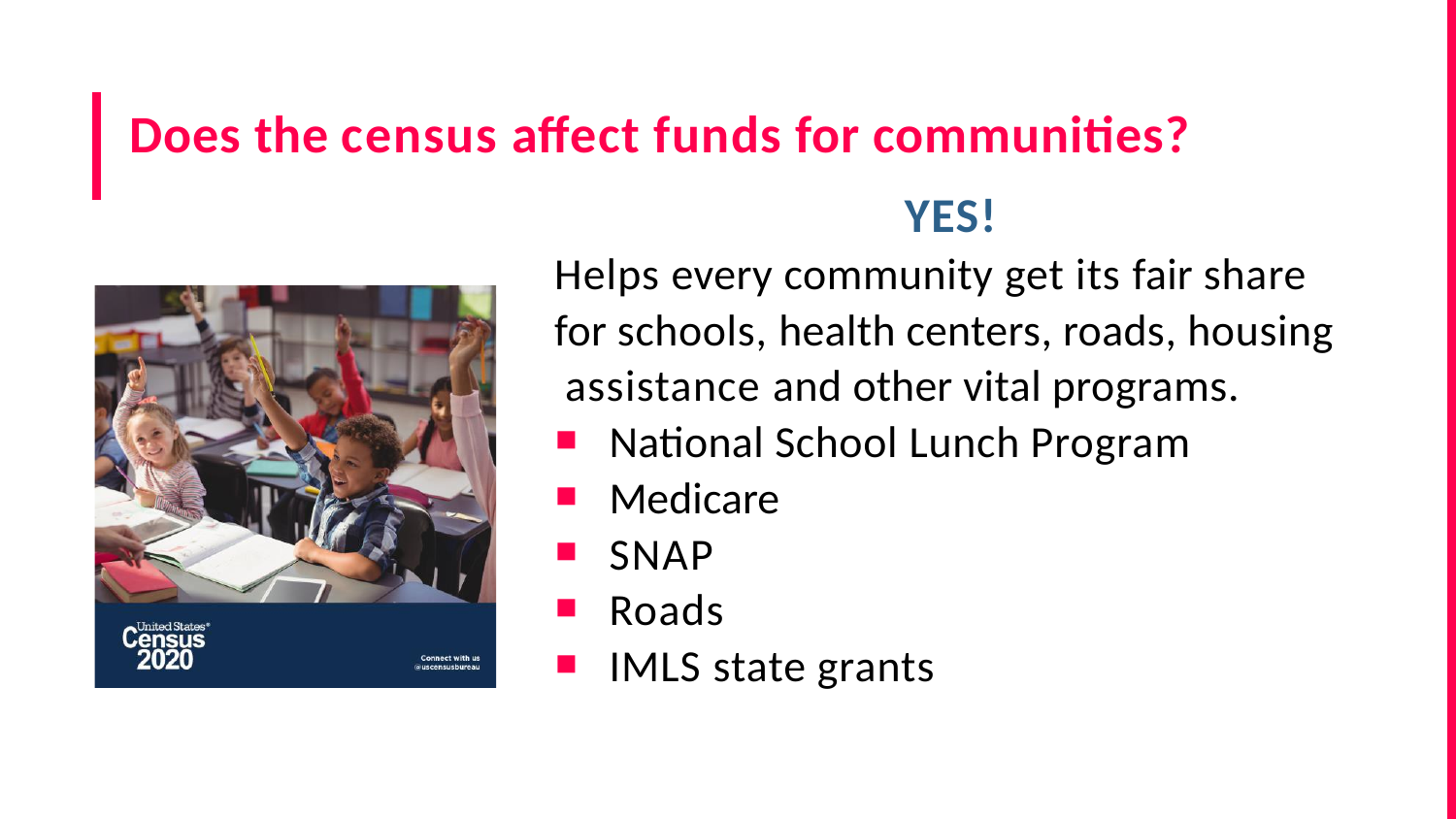

# Does the census affect funds for communities?
YES!
Helps every community get its fair share  for schools, health centers, roads, housing  assistance and other vital programs.
National School Lunch Program
Medicare
SNAP
Roads
IMLS state grants